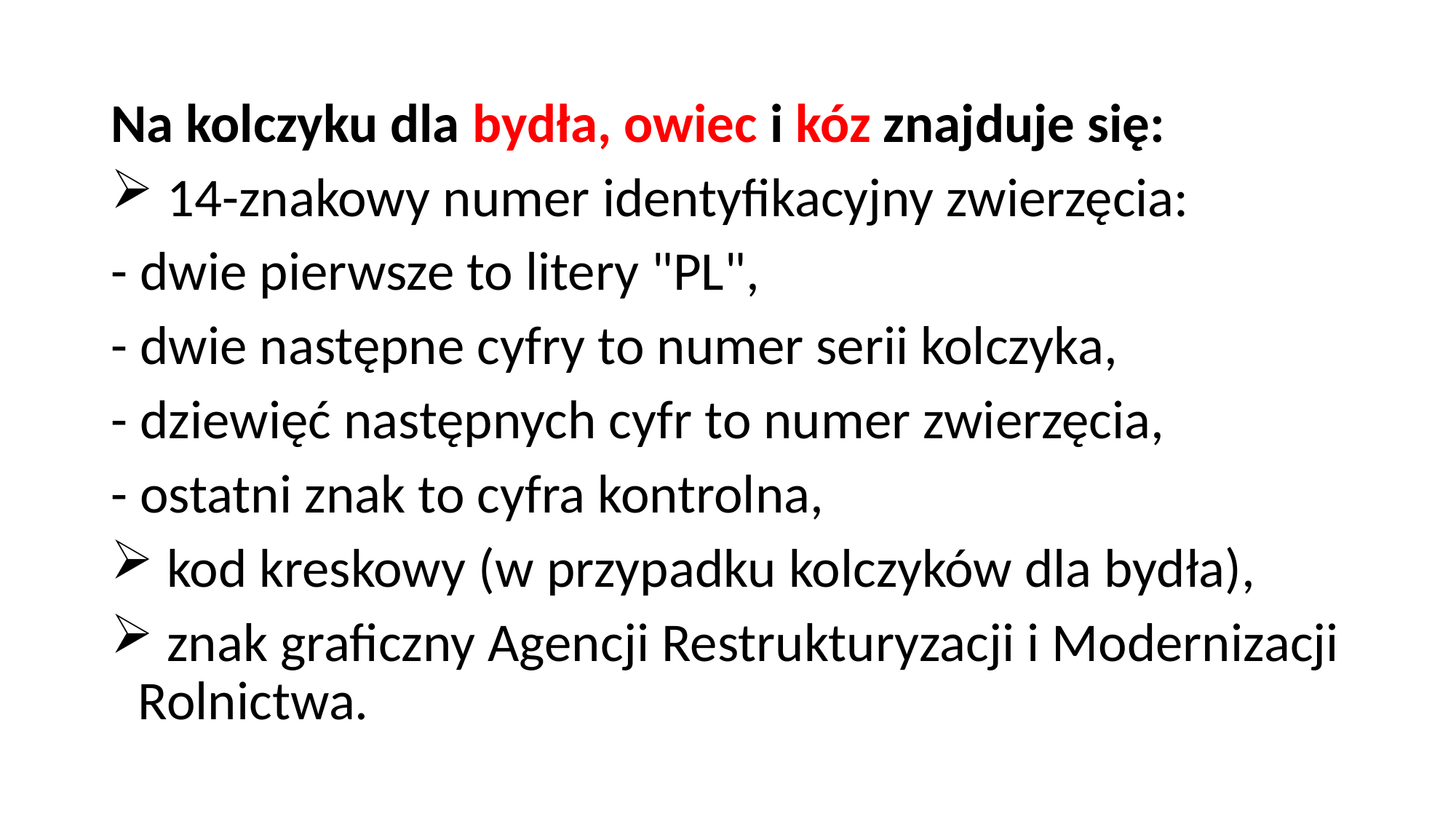

Na kolczyku dla bydła, owiec i kóz znajduje się:
 14-znakowy numer identyfikacyjny zwierzęcia:
- dwie pierwsze to litery "PL",
- dwie następne cyfry to numer serii kolczyka,
- dziewięć następnych cyfr to numer zwierzęcia,
- ostatni znak to cyfra kontrolna,
 kod kreskowy (w przypadku kolczyków dla bydła),
 znak graficzny Agencji Restrukturyzacji i Modernizacji Rolnictwa.